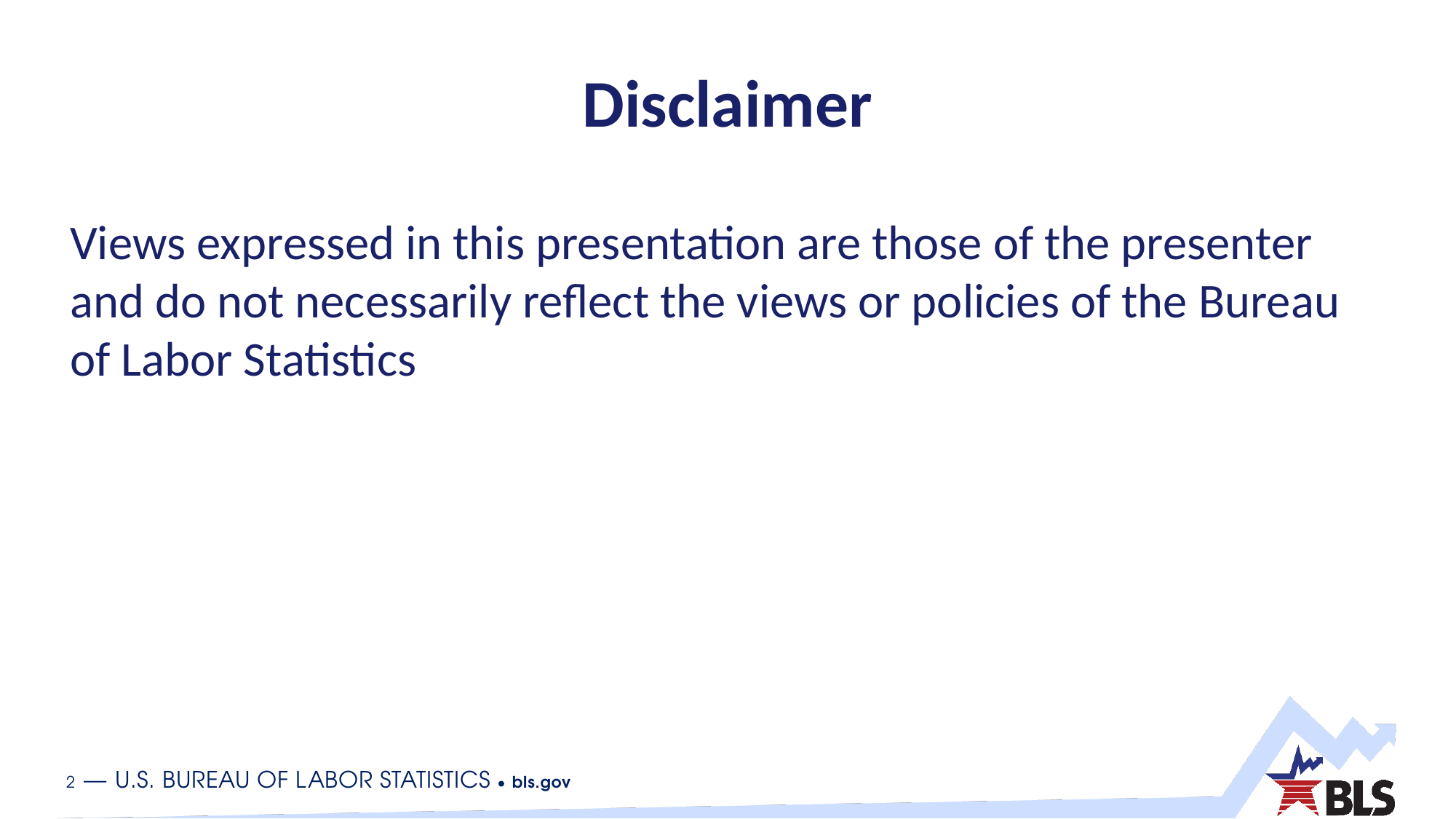

# Disclaimer
Views expressed in this presentation are those of the presenter and do not necessarily reflect the views or policies of the Bureau of Labor Statistics